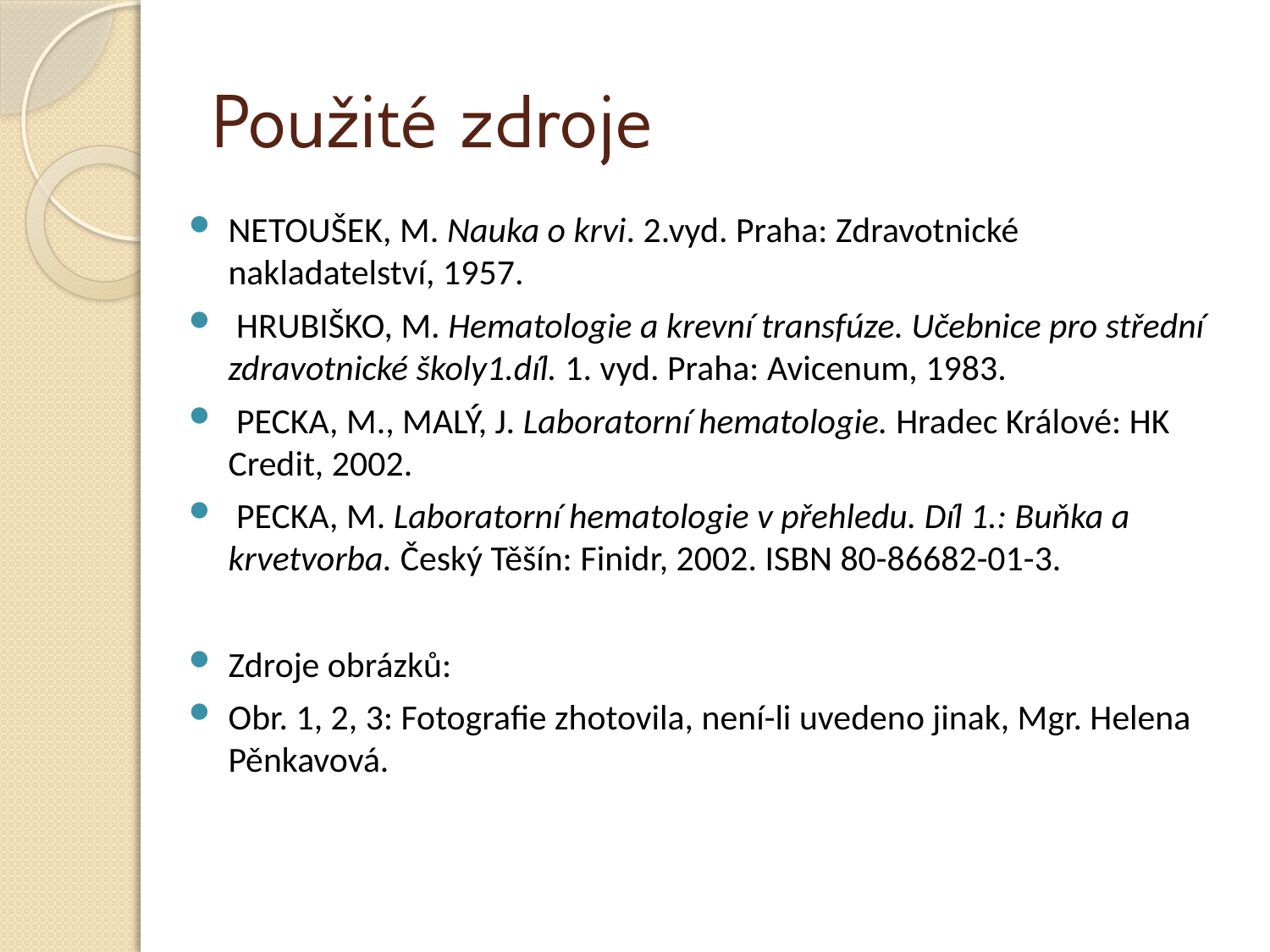

# Použité zdroje
NETOUŠEK, M. Nauka o krvi. 2.vyd. Praha: Zdravotnické nakladatelství, 1957.
 HRUBIŠKO, M. Hematologie a krevní transfúze. Učebnice pro střední zdravotnické školy1.díl. 1. vyd. Praha: Avicenum, 1983.
 PECKA, M., MALÝ, J. Laboratorní hematologie. Hradec Králové: HK Credit, 2002.
 PECKA, M. Laboratorní hematologie v přehledu. Díl 1.: Buňka a krvetvorba. Český Těšín: Finidr, 2002. ISBN 80-86682-01-3.

Zdroje obrázků:
Obr. 1, 2, 3: Fotografie zhotovila, není-li uvedeno jinak, Mgr. Helena Pěnkavová.